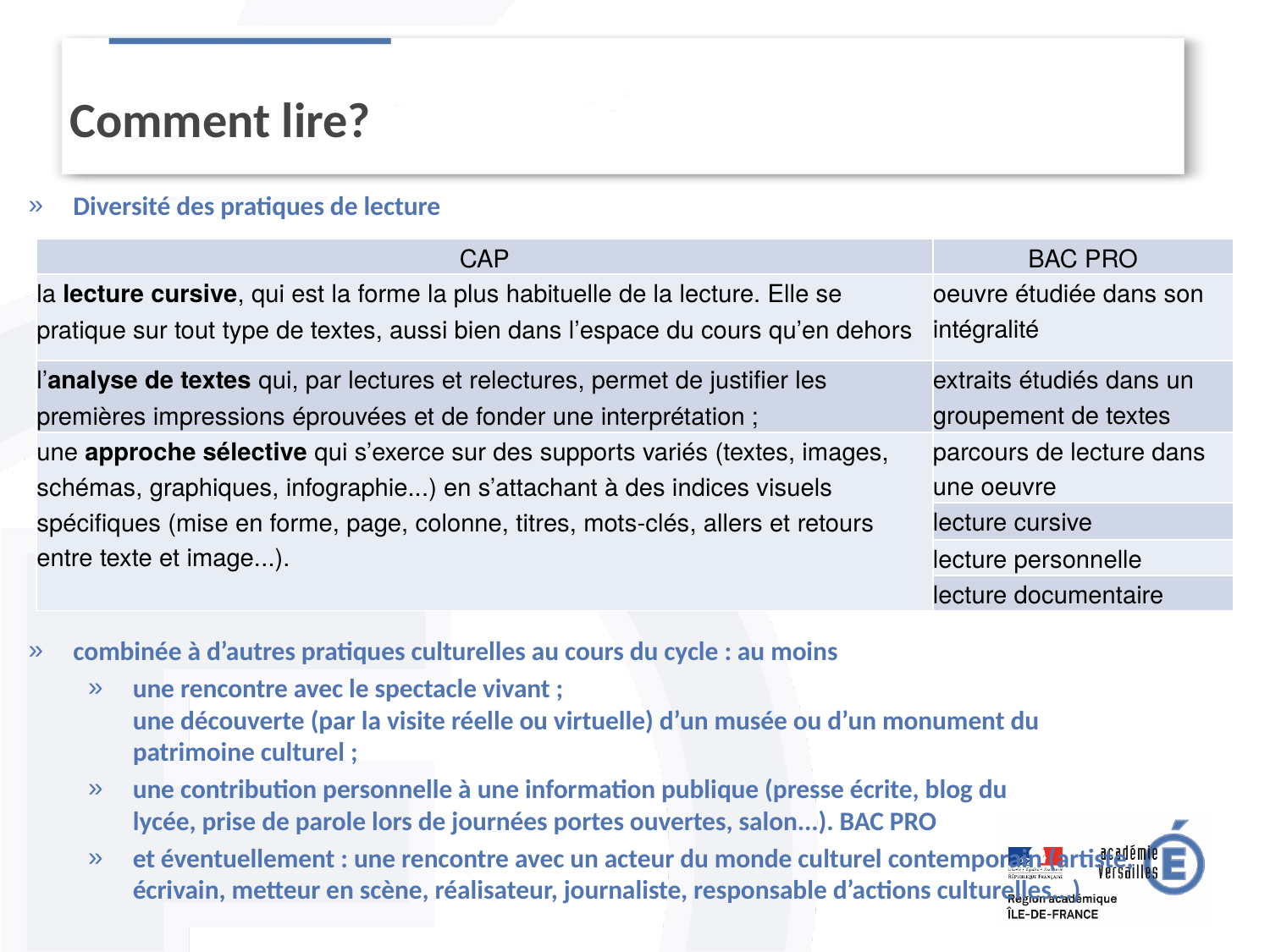

Comment lire?
Diversité des pratiques de lecture

combinée à d’autres pratiques culturelles au cours du cycle : au moins
une rencontre avec le spectacle vivant ;
une découverte (par la visite réelle ou virtuelle) d’un musée ou d’un monument du patrimoine culturel ;
une contribution personnelle à une information publique (presse écrite, blog du
lycée, prise de parole lors de journées portes ouvertes, salon...). BAC PRO
et éventuellement : une rencontre avec un acteur du monde culturel contemporain (artiste, écrivain, metteur en scène, réalisateur, journaliste, responsable d’actions culturelles...)
| CAP | BAC PRO |
| --- | --- |
| la lecture cursive, qui est la forme la plus habituelle de la lecture. Elle se pratique sur tout type de textes, aussi bien dans l’espace du cours qu’en dehors | oeuvre étudiée dans son intégralité |
| l’analyse de textes qui, par lectures et relectures, permet de justifier les premières impressions éprouvées et de fonder une interprétation ; | extraits étudiés dans un groupement de textes |
| une approche sélective qui s’exerce sur des supports variés (textes, images, schémas, graphiques, infographie...) en s’attachant à des indices visuels spécifiques (mise en forme, page, colonne, titres, mots-clés, allers et retours entre texte et image...). | parcours de lecture dans une oeuvre |
|  | lecture cursive |
|  | lecture personnelle |
|  | lecture documentaire |
25